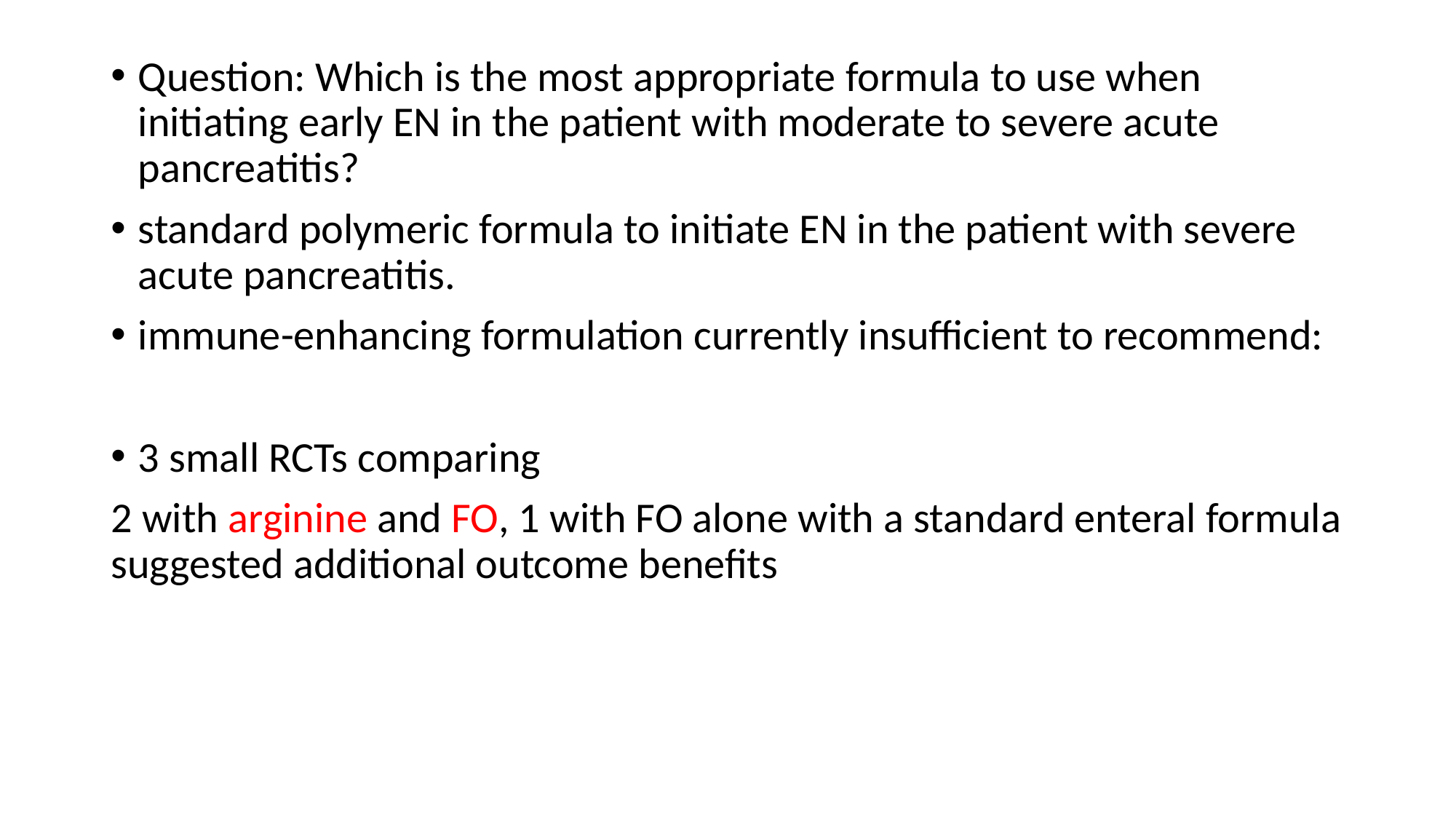

Question: Which is the most appropriate formula to use when initiating early EN in the patient with moderate to severe acute pancreatitis?
standard polymeric formula to initiate EN in the patient with severe acute pancreatitis.
immune-enhancing formulation currently insufficient to recommend:

3 small RCTs comparing
2 with arginine and FO, 1 with FO alone with a standard enteral formula suggested additional outcome benefits